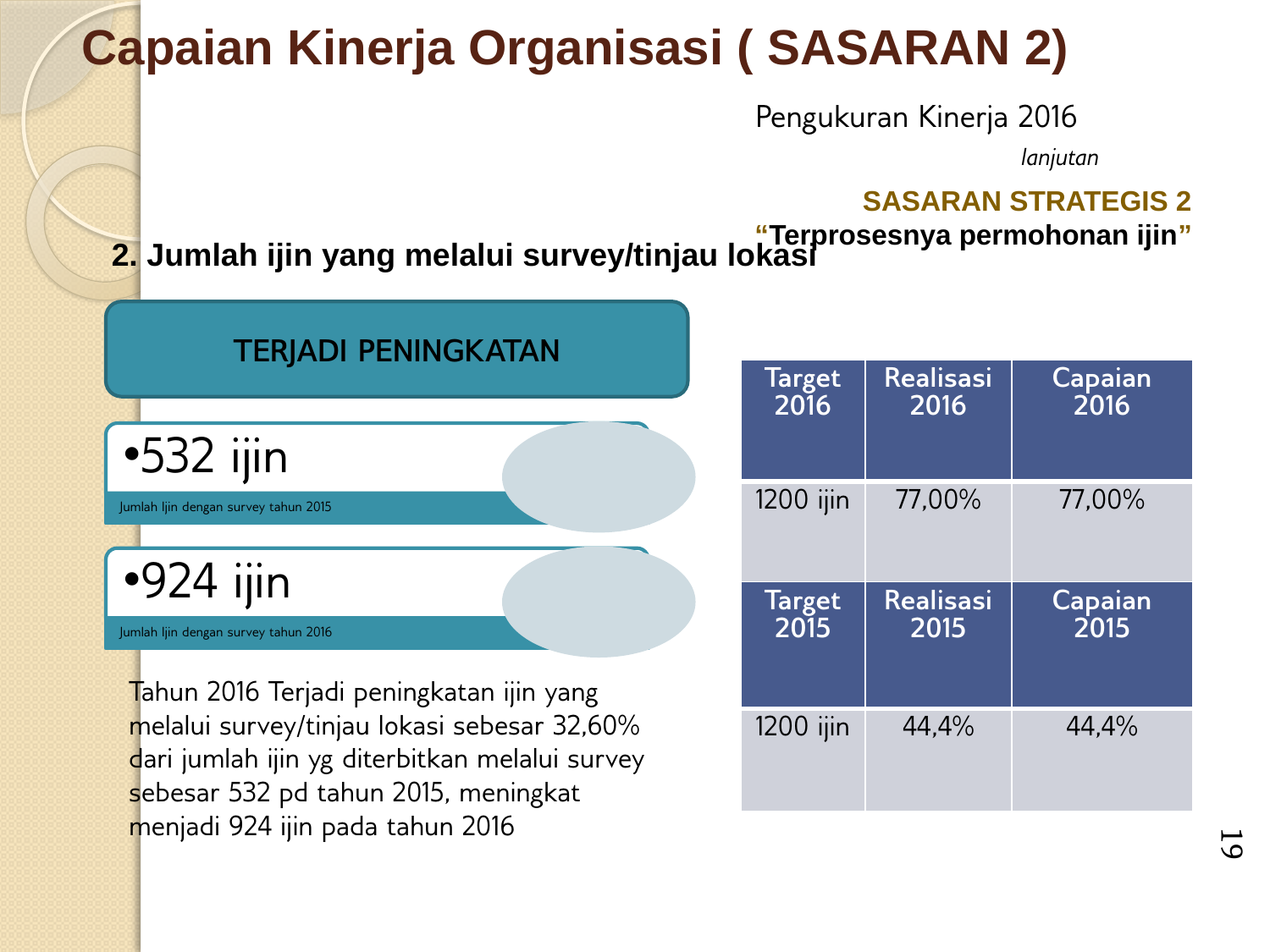

# Capaian Kinerja Organisasi ( SASARAN 2)
Pengukuran Kinerja 2016
                                          lanjutan
SASARAN STRATEGIS 2
“Terprosesnya permohonan ijin”
2. Jumlah ijin yang melalui survey/tinjau lokasi

TERJADI PENINGKATAN
| Target 2016 | Realisasi 2016 | Capaian 2016 |
| --- | --- | --- |
| 1200 ijin | 77,00% | 77,00% |
Jumlah Ijin dengan survey tahun 2015
Jumlah Ijin dengan survey tahun 2016
532 ijin
924 ijin
| Target 2015 | Realisasi 2015 | Capaian 2015 |
| --- | --- | --- |
| 1200 ijin | 44,4% | 44,4% |
Tahun 2016 Terjadi peningkatan ijin yang melalui survey/tinjau lokasi sebesar 32,60% dari jumlah ijin yg diterbitkan melalui survey sebesar 532 pd tahun 2015, meningkat menjadi 924 ijin pada tahun 2016
19